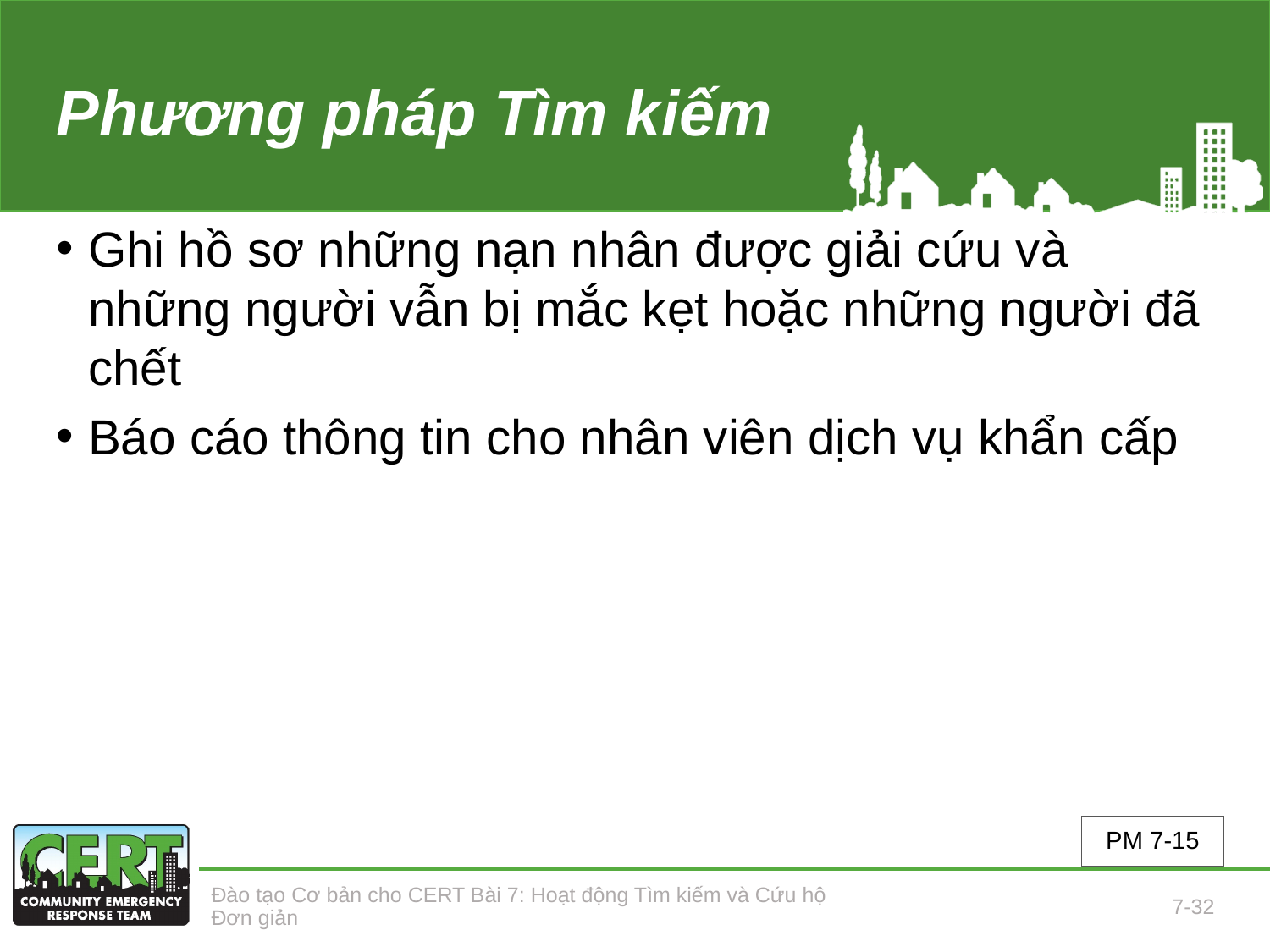

# Phương pháp Tìm kiếm
Ghi hồ sơ những nạn nhân được giải cứu và những người vẫn bị mắc kẹt hoặc những người đã chết
Báo cáo thông tin cho nhân viên dịch vụ khẩn cấp
PM 7-15
Đào tạo Cơ bản cho CERT Bài 7: Hoạt động Tìm kiếm và Cứu hộ Đơn giản
7-32